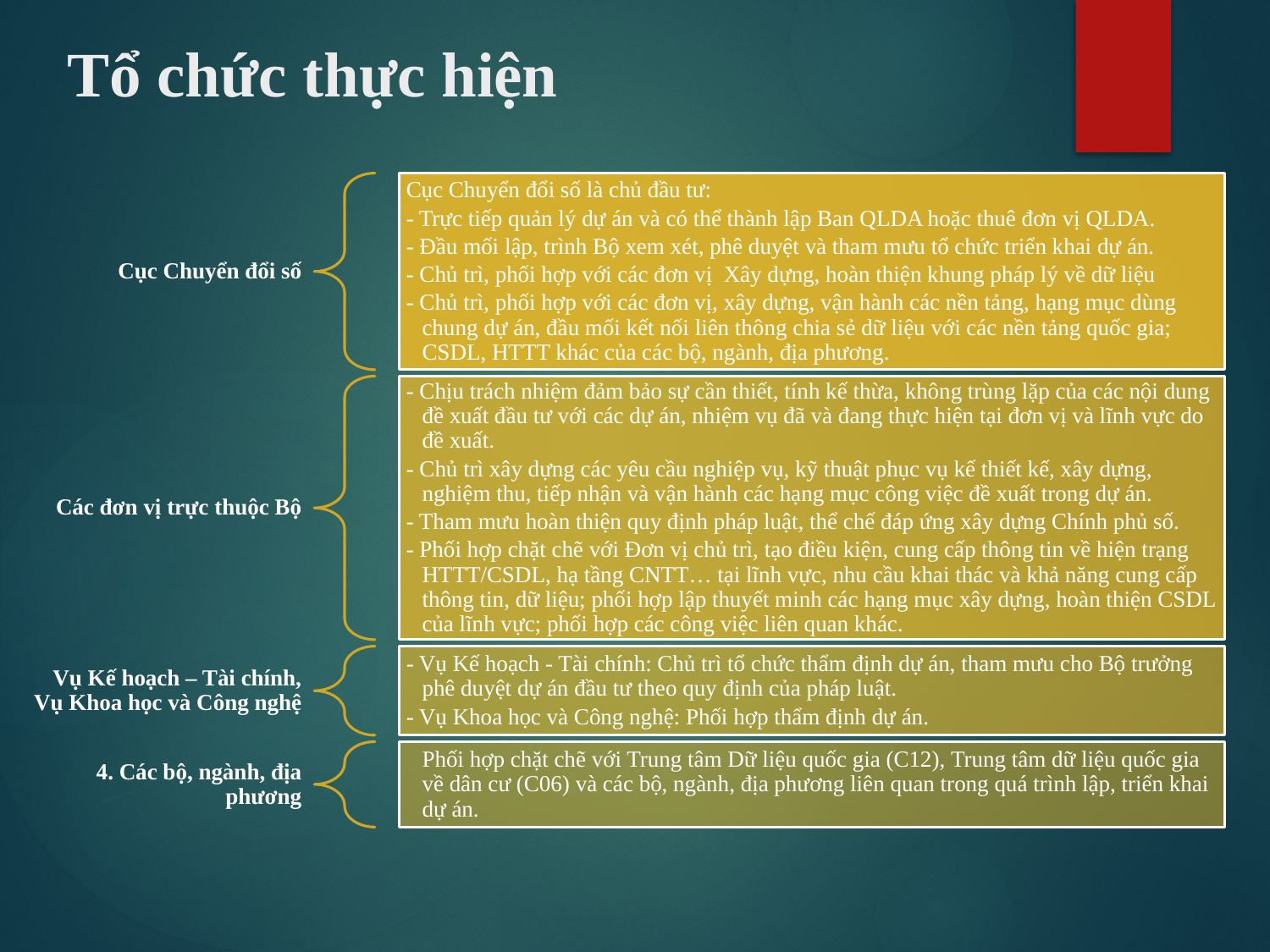

# Tổ chức thực hiện
Cục Chuyển đổi số
Cục Chuyển đổi số là chủ đầu tư:
- Trực tiếp quản lý dự án và có thể thành lập Ban QLDA hoặc thuê đơn vị QLDA.
- Đầu mối lập, trình Bộ xem xét, phê duyệt và tham mưu tổ chức triển khai dự án.
- Chủ trì, phối hợp với các đơn vị  Xây dựng, hoàn thiện khung pháp lý về dữ liệu
- Chủ trì, phối hợp với các đơn vị, xây dựng, vận hành các nền tảng, hạng mục dùng chung dự án, đầu mối kết nối liên thông chia sẻ dữ liệu với các nền tảng quốc gia; CSDL, HTTT khác của các bộ, ngành, địa phương.
Các đơn vị trực thuộc Bộ
- Chịu trách nhiệm đảm bảo sự cần thiết, tính kế thừa, không trùng lặp của các nội dung đề xuất đầu tư với các dự án, nhiệm vụ đã và đang thực hiện tại đơn vị và lĩnh vực do đề xuất.
- Chủ trì xây dựng các yêu cầu nghiệp vụ, kỹ thuật phục vụ kế thiết kế, xây dựng, nghiệm thu, tiếp nhận và vận hành các hạng mục công việc đề xuất trong dự án.
- Tham mưu hoàn thiện quy định pháp luật, thể chế đáp ứng xây dựng Chính phủ số.
- Phối hợp chặt chẽ với Đơn vị chủ trì, tạo điều kiện, cung cấp thông tin về hiện trạng HTTT/CSDL, hạ tầng CNTT… tại lĩnh vực, nhu cầu khai thác và khả năng cung cấp thông tin, dữ liệu; phối hợp lập thuyết minh các hạng mục xây dựng, hoàn thiện CSDL của lĩnh vực; phối hợp các công việc liên quan khác.
Vụ Kế hoạch – Tài chính, Vụ Khoa học và Công nghệ
- Vụ Kế hoạch - Tài chính: Chủ trì tổ chức thẩm định dự án, tham mưu cho Bộ trưởng phê duyệt dự án đầu tư theo quy định của pháp luật.
- Vụ Khoa học và Công nghệ: Phối hợp thẩm định dự án.
4. Các bộ, ngành, địa phương
	Phối hợp chặt chẽ với Trung tâm Dữ liệu quốc gia (C12), Trung tâm dữ liệu quốc gia về dân cư (C06) và các bộ, ngành, địa phương liên quan trong quá trình lập, triển khai dự án.